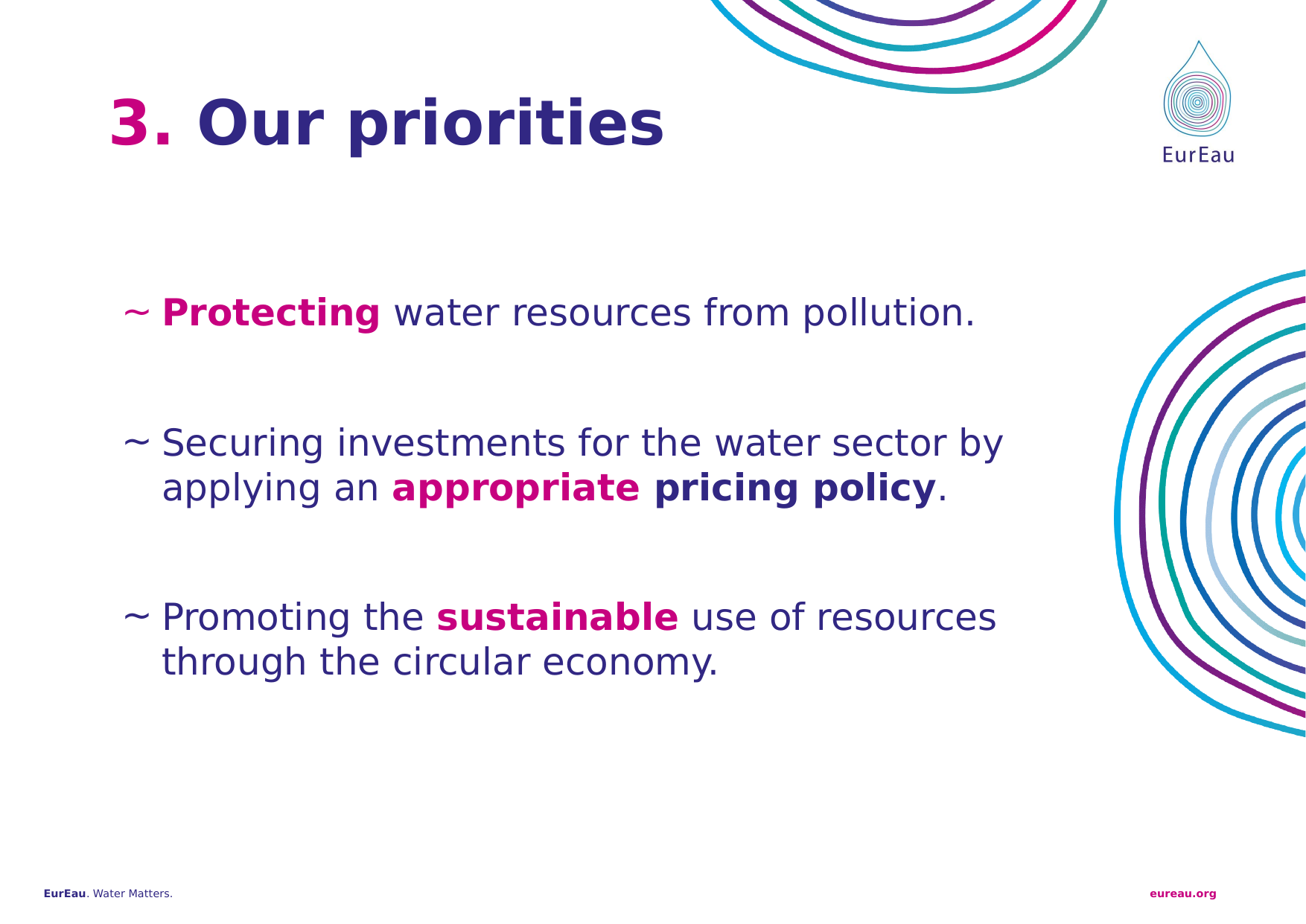

3. Our priorities
Protecting water resources from pollution.

Securing investments for the water sector by applying an appropriate pricing policy.

Promoting the sustainable use of resources through the circular economy.